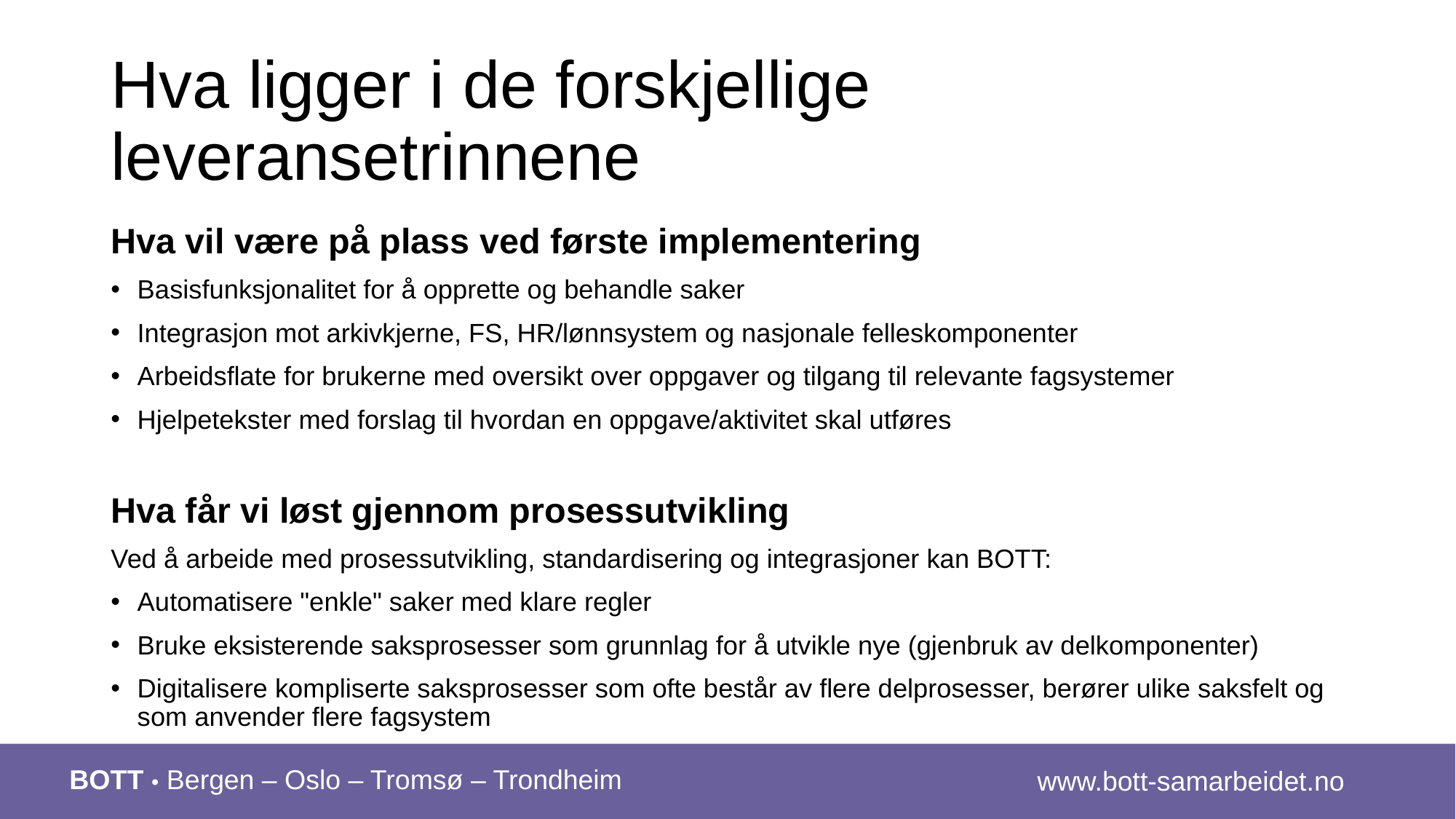

# Hva ligger i de forskjellige leveransetrinnene
Hva vil være på plass ved første implementering
Basisfunksjonalitet for å opprette og behandle saker
Integrasjon mot arkivkjerne, FS, HR/lønnsystem og nasjonale felleskomponenter
Arbeidsflate for brukerne med oversikt over oppgaver og tilgang til relevante fagsystemer
Hjelpetekster med forslag til hvordan en oppgave/aktivitet skal utføres

Hva får vi løst gjennom prosessutvikling
Ved å arbeide med prosessutvikling, standardisering og integrasjoner kan BOTT:
Automatisere "enkle" saker med klare regler
Bruke eksisterende saksprosesser som grunnlag for å utvikle nye (gjenbruk av delkomponenter)
Digitalisere kompliserte saksprosesser som ofte består av flere delprosesser, berører ulike saksfelt og som anvender flere fagsystem